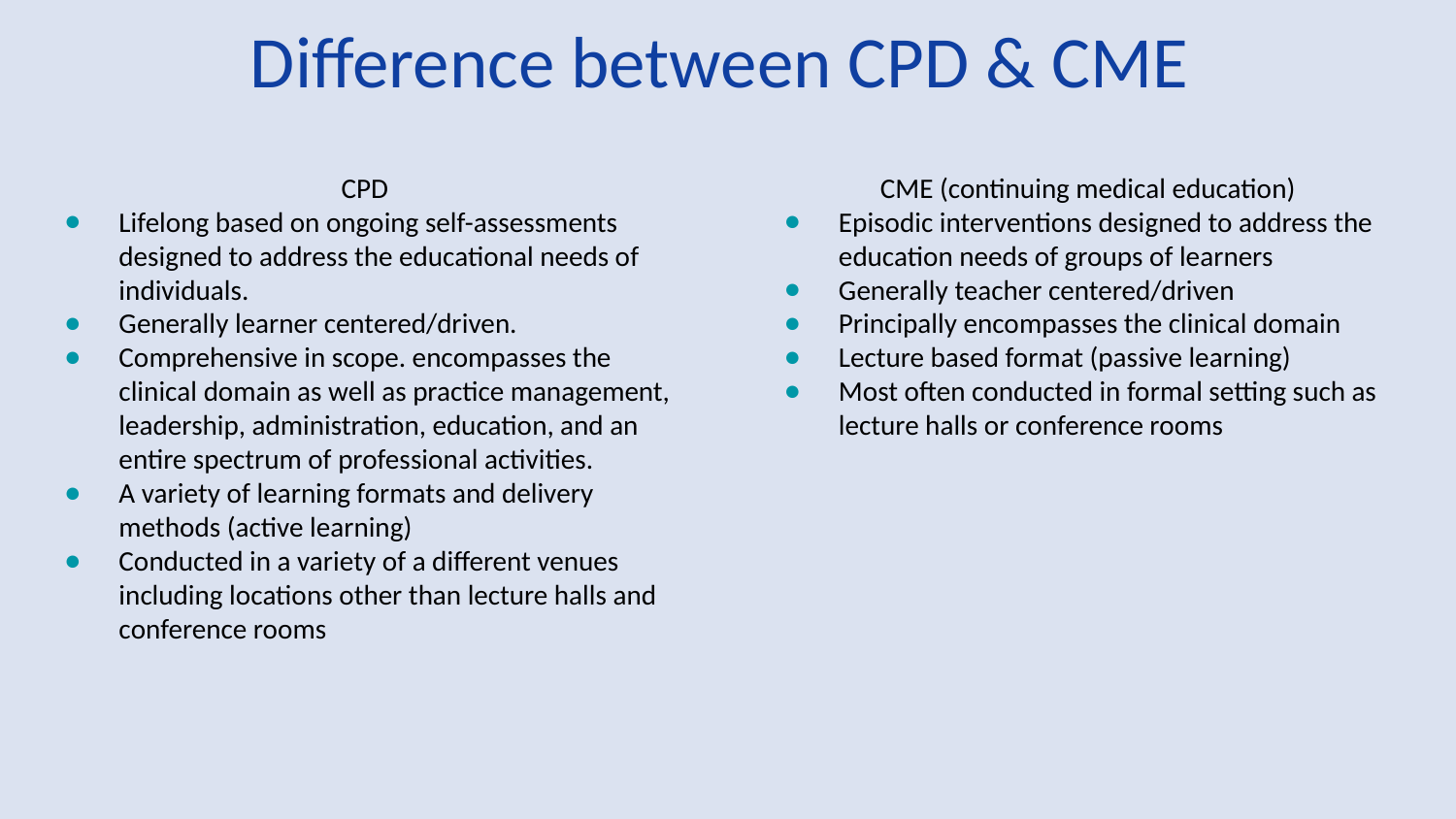

# Difference between CPD & CME
CPD
Lifelong based on ongoing self-assessments designed to address the educational needs of individuals.
Generally learner centered/driven.
Comprehensive in scope. encompasses the clinical domain as well as practice management, leadership, administration, education, and an entire spectrum of professional activities.
A variety of learning formats and delivery methods (active learning)
Conducted in a variety of a different venues including locations other than lecture halls and conference rooms
CME (continuing medical education)
Episodic interventions designed to address the education needs of groups of learners
Generally teacher centered/driven
Principally encompasses the clinical domain
Lecture based format (passive learning)
Most often conducted in formal setting such as lecture halls or conference rooms